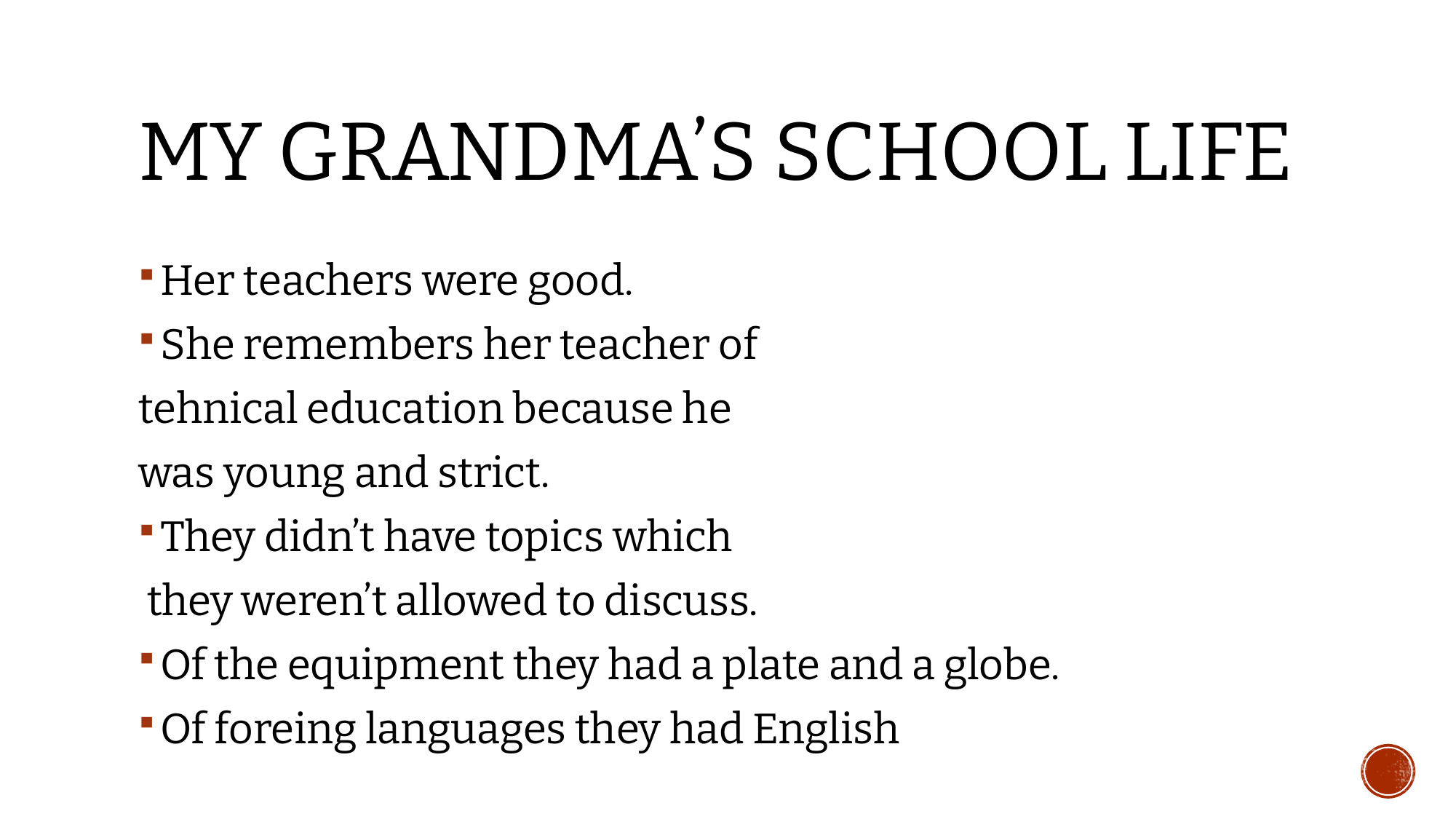

# My grandma’s school life
Her teachers were good.
She remembers her teacher of
tehnical education because he
was young and strict.
They didn’t have topics which
 they weren’t allowed to discuss.
Of the equipment they had a plate and a globe.
Of foreing languages they had English